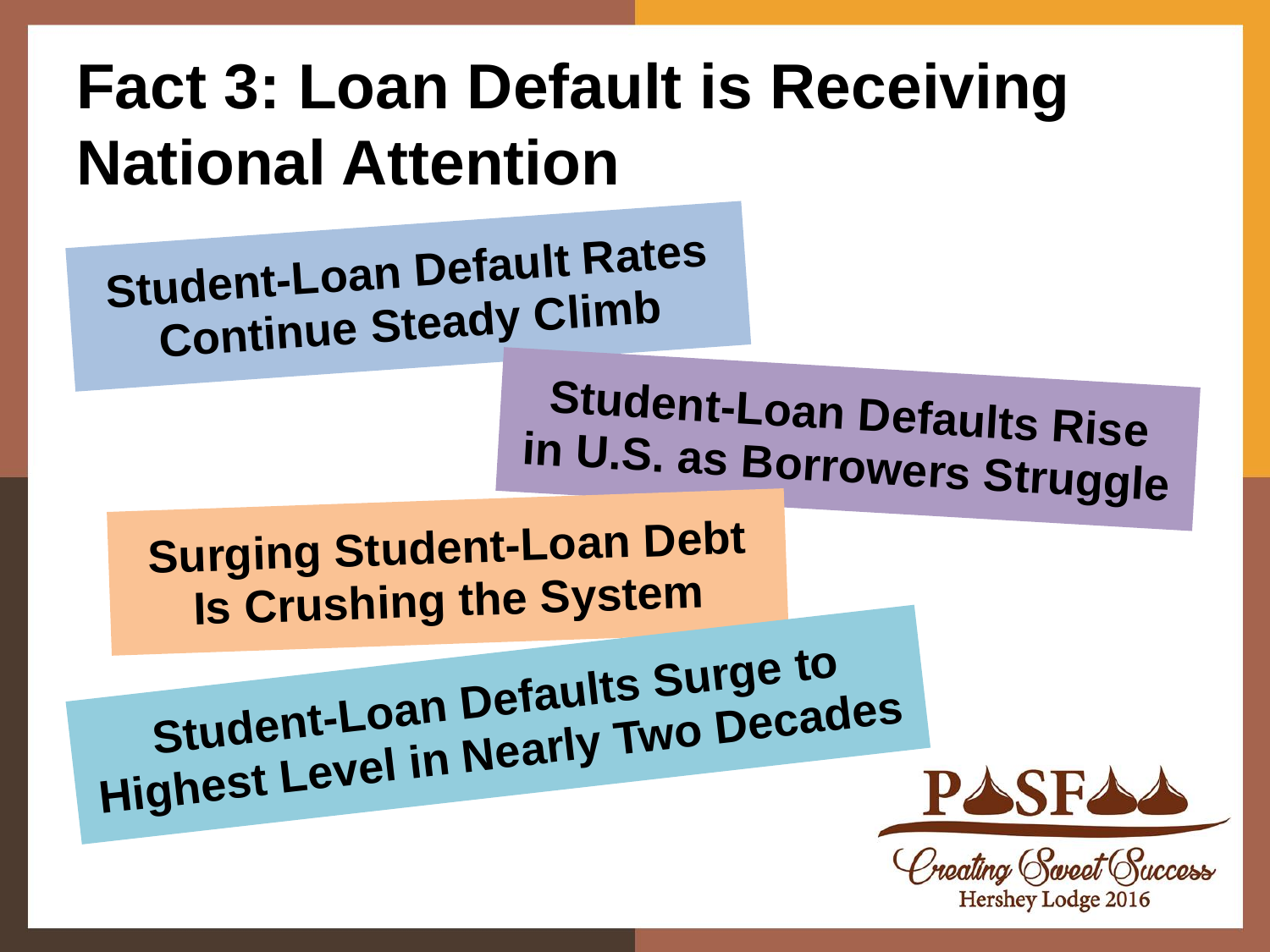

# Fact 3: Loan Default is Receiving National Attention
Student-Loan Default Rates
Continue Steady Climb
Student-Loan Defaults Rise
in U.S. as Borrowers Struggle
Surging Student-Loan Debt
Is Crushing the System
Student-Loan Defaults Surge to
Highest Level in Nearly Two Decades